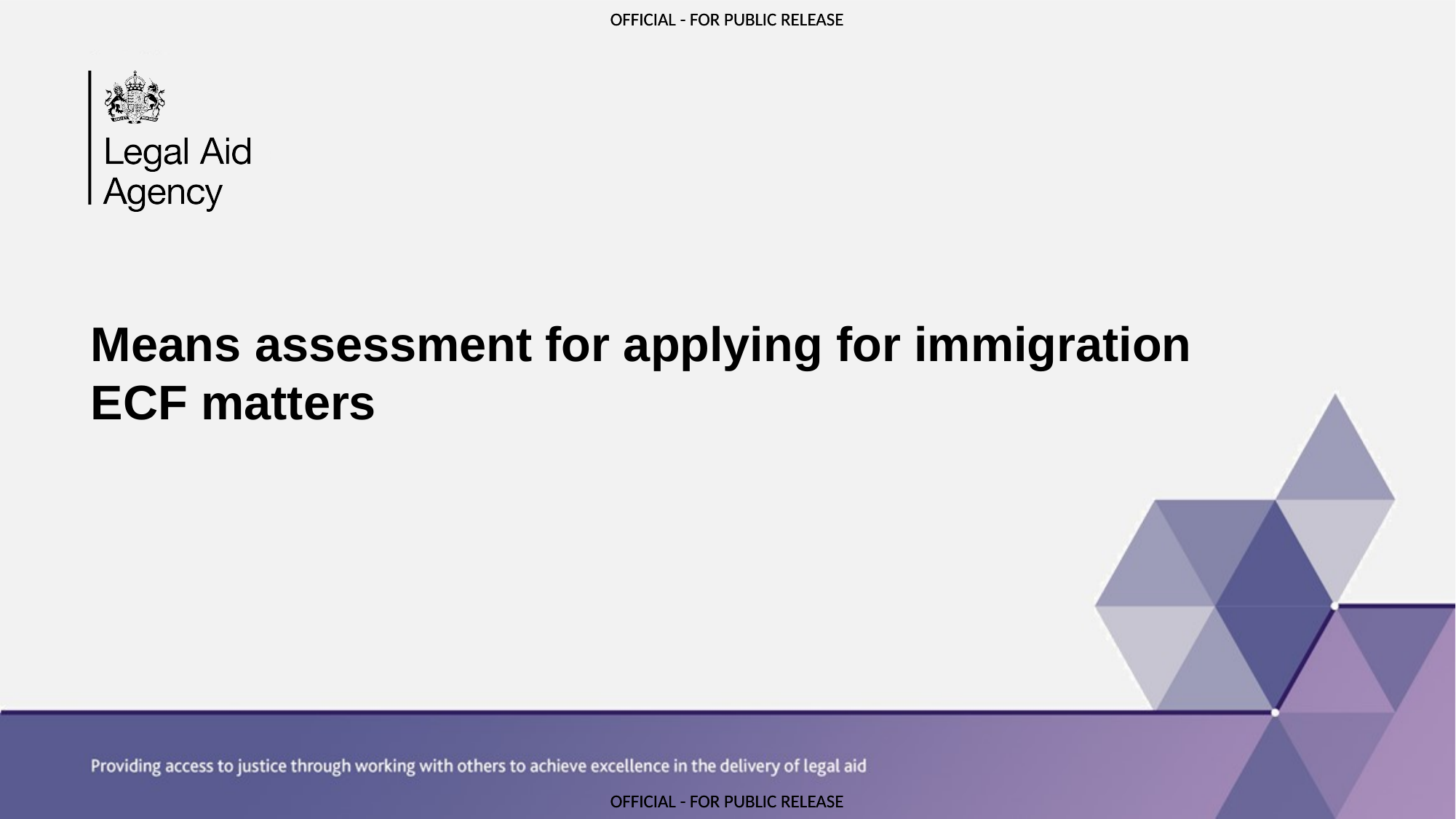

# Means assessment for applying for immigration ECF matters